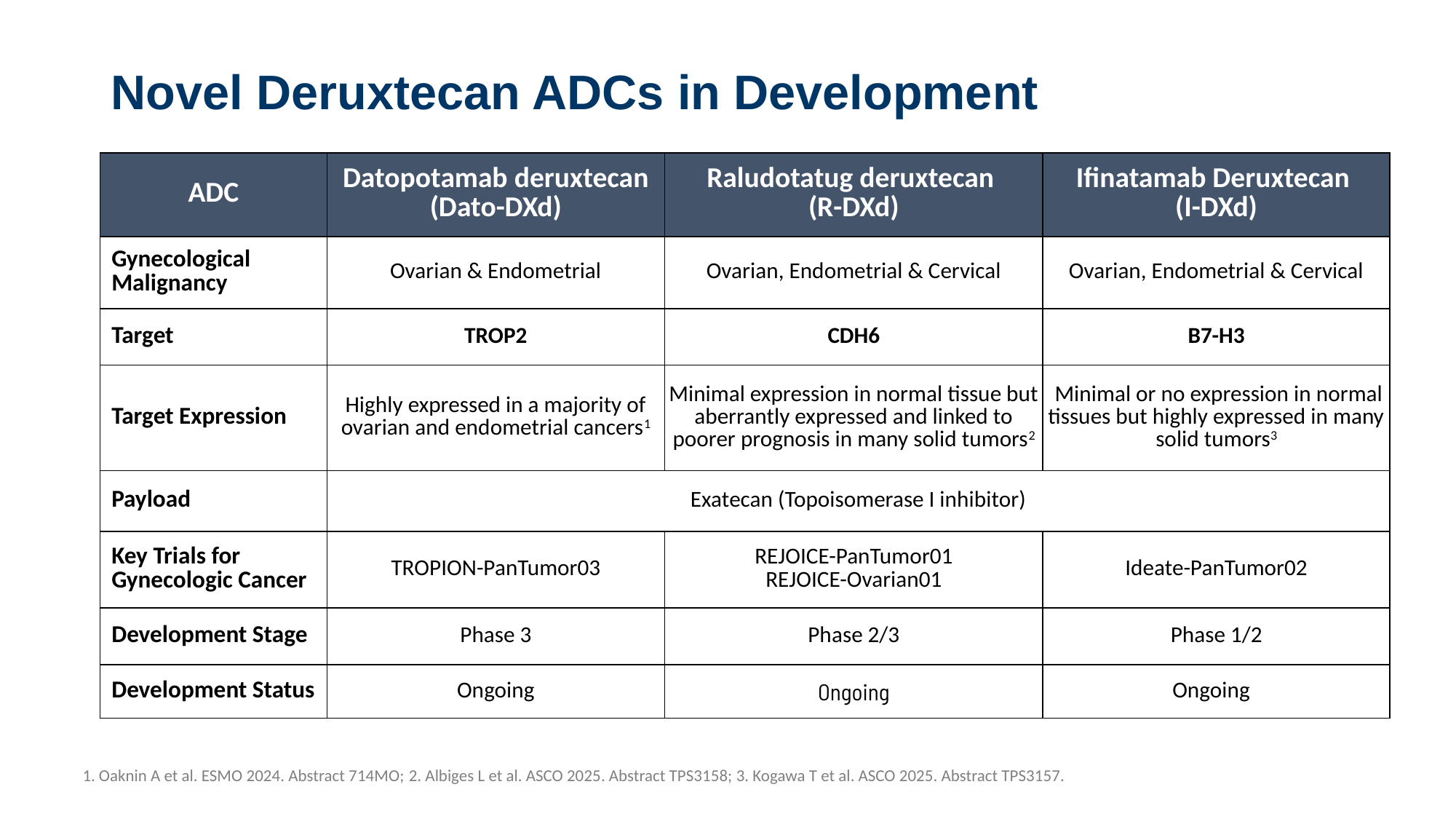

# Novel Deruxtecan ADCs in Development
| ADC | Datopotamab deruxtecan (Dato-DXd) | Raludotatug deruxtecan (R-DXd) | Ifinatamab Deruxtecan (I-DXd) |
| --- | --- | --- | --- |
| Gynecological Malignancy | Ovarian & Endometrial | Ovarian, Endometrial & Cervical | Ovarian, Endometrial & Cervical |
| Target | TROP2 | CDH6 | B7-H3 |
| Target Expression | Highly expressed in a majority of ovarian and endometrial cancers1 | Minimal expression in normal tissue but aberrantly expressed and linked to poorer prognosis in many solid tumors2 | Minimal or no expression in normal tissues but highly expressed in many solid tumors3 |
| Payload | Exatecan (Topoisomerase I inhibitor) |  |  |
| Key Trials for Gynecologic Cancer | TROPION-PanTumor03 | REJOICE-PanTumor01 REJOICE-Ovarian01 | Ideate-PanTumor02 |
| Development Stage | Phase 3 | Phase 2/3 | Phase 1/2 |
| Development Status | Ongoing | Ongoing | Ongoing |
24
1. Oaknin A et al. ESMO 2024. Abstract 714MO; 2. Albiges L et al. ASCO 2025. Abstract TPS3158; 3. Kogawa T et al. ASCO 2025. Abstract TPS3157.